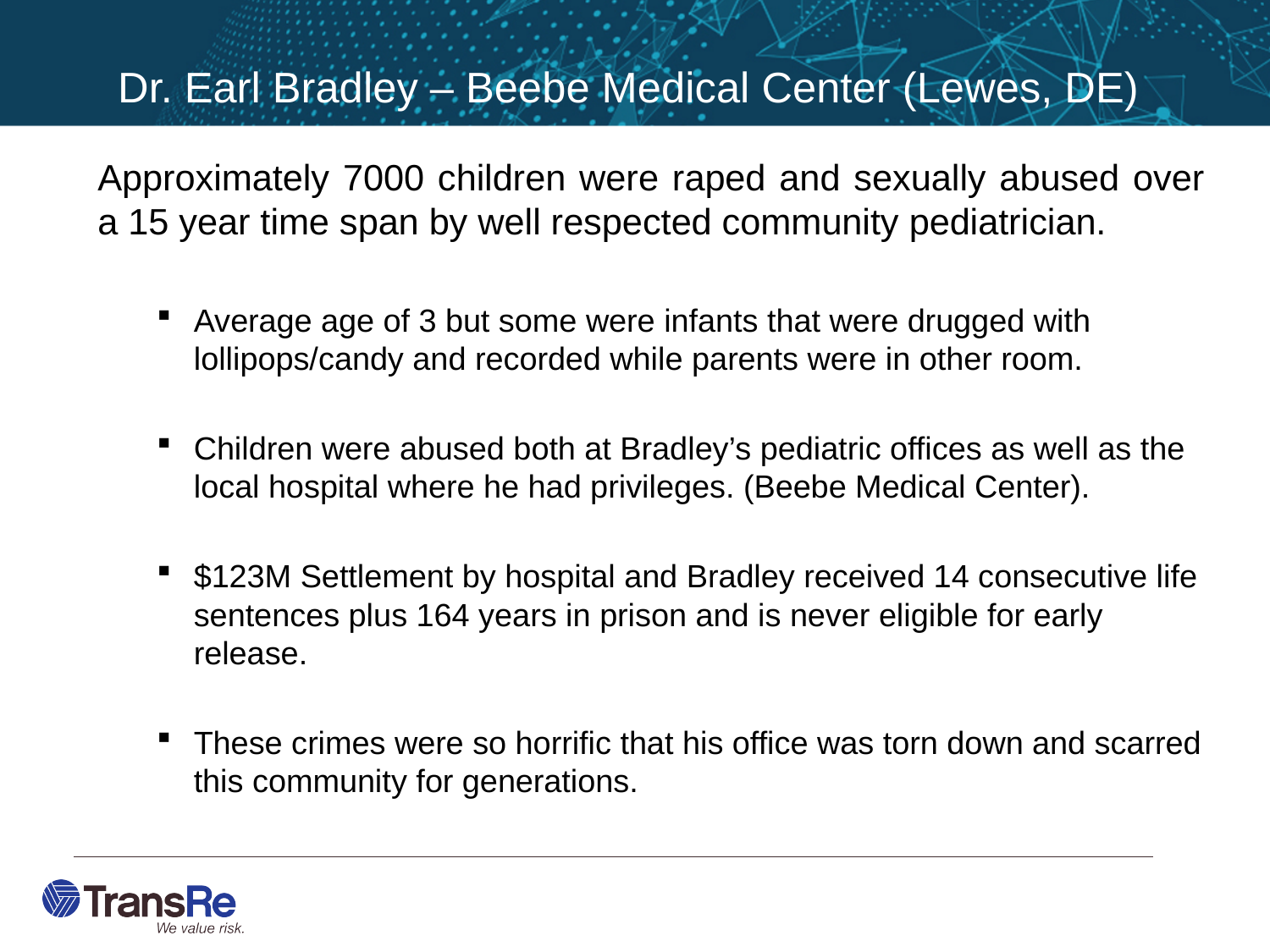

# Dr. Earl Bradley – Beebe Medical Center (Lewes, DE)
Approximately 7000 children were raped and sexually abused over a 15 year time span by well respected community pediatrician.

Average age of 3 but some were infants that were drugged with lollipops/candy and recorded while parents were in other room.

Children were abused both at Bradley’s pediatric offices as well as the local hospital where he had privileges. (Beebe Medical Center).

$123M Settlement by hospital and Bradley received 14 consecutive life sentences plus 164 years in prison and is never eligible for early release.

These crimes were so horrific that his office was torn down and scarred this community for generations.

9